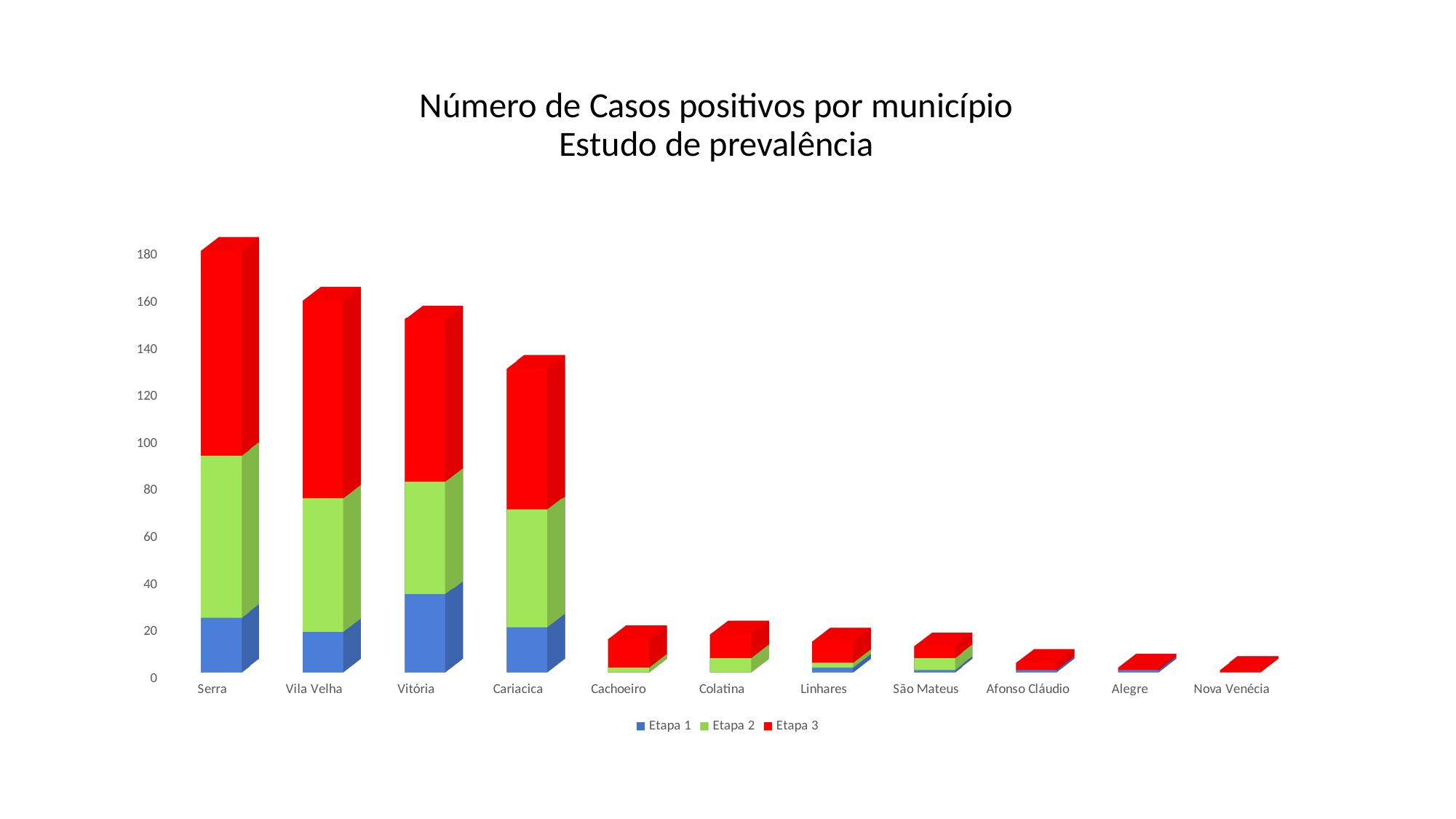

# Número de Casos positivos por município Estudo de prevalência

[unsupported chart]